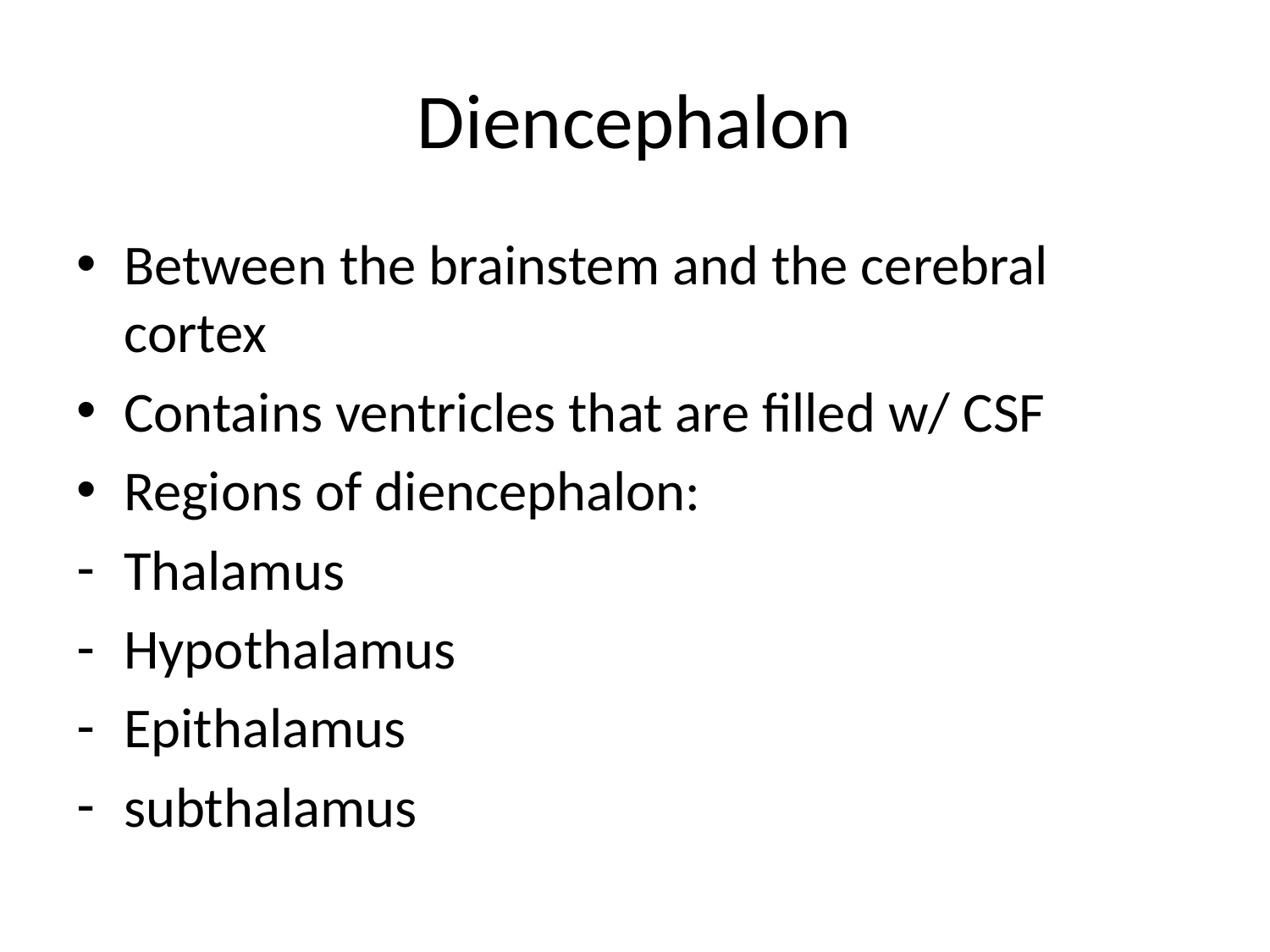

# Diencephalon
Between the brainstem and the cerebral cortex
Contains ventricles that are filled w/ CSF
Regions of diencephalon:
Thalamus
Hypothalamus
Epithalamus
subthalamus